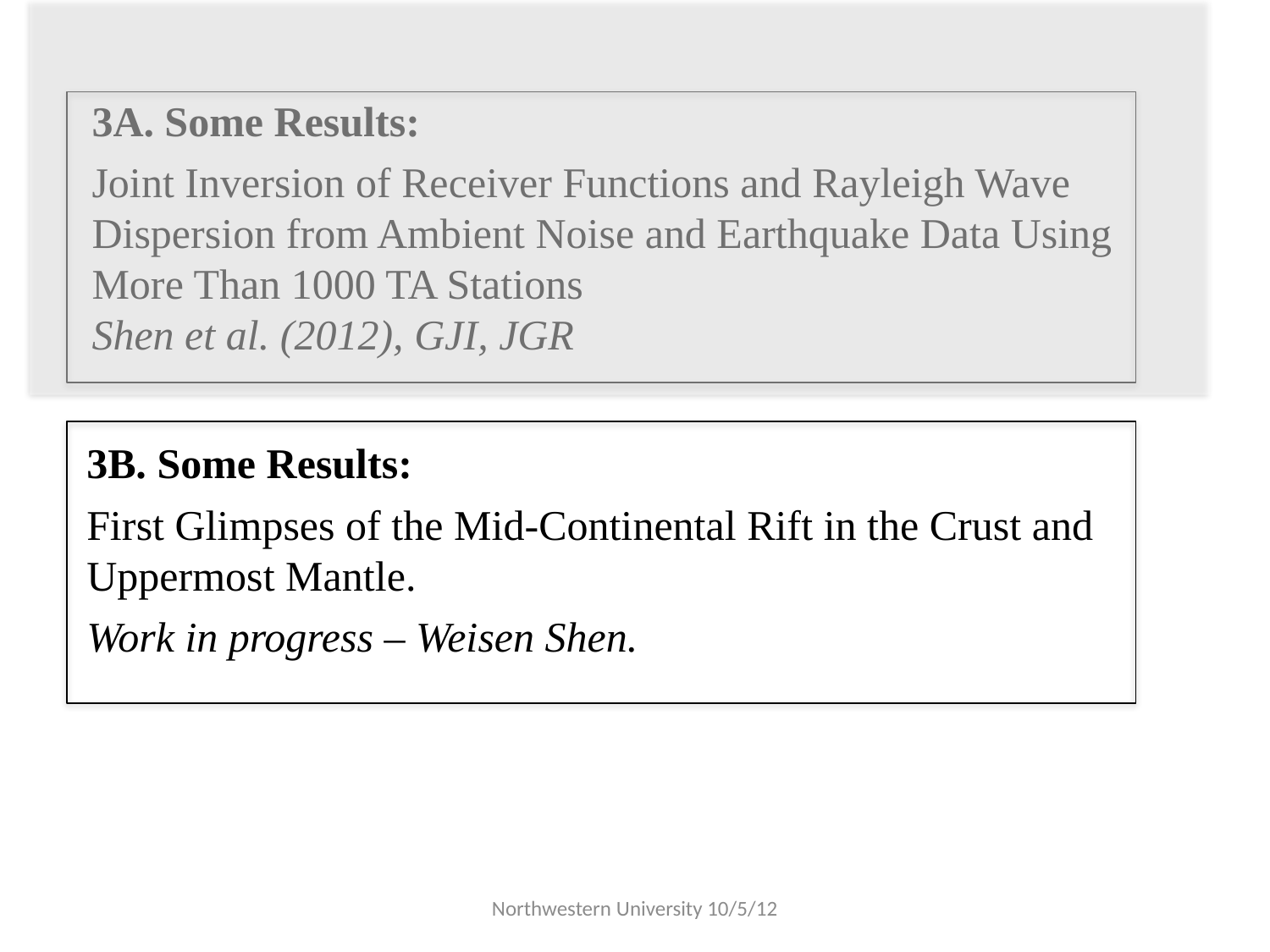

3A. Some Results:
Joint Inversion of Receiver Functions and Rayleigh Wave Dispersion from Ambient Noise and Earthquake Data Using More Than 1000 TA Stations
Shen et al. (2012), GJI, JGR

3B. Some Results:
First Glimpses of the Mid-Continental Rift in the Crust and Uppermost Mantle.
Work in progress – Weisen Shen.
Northwestern University 10/5/12